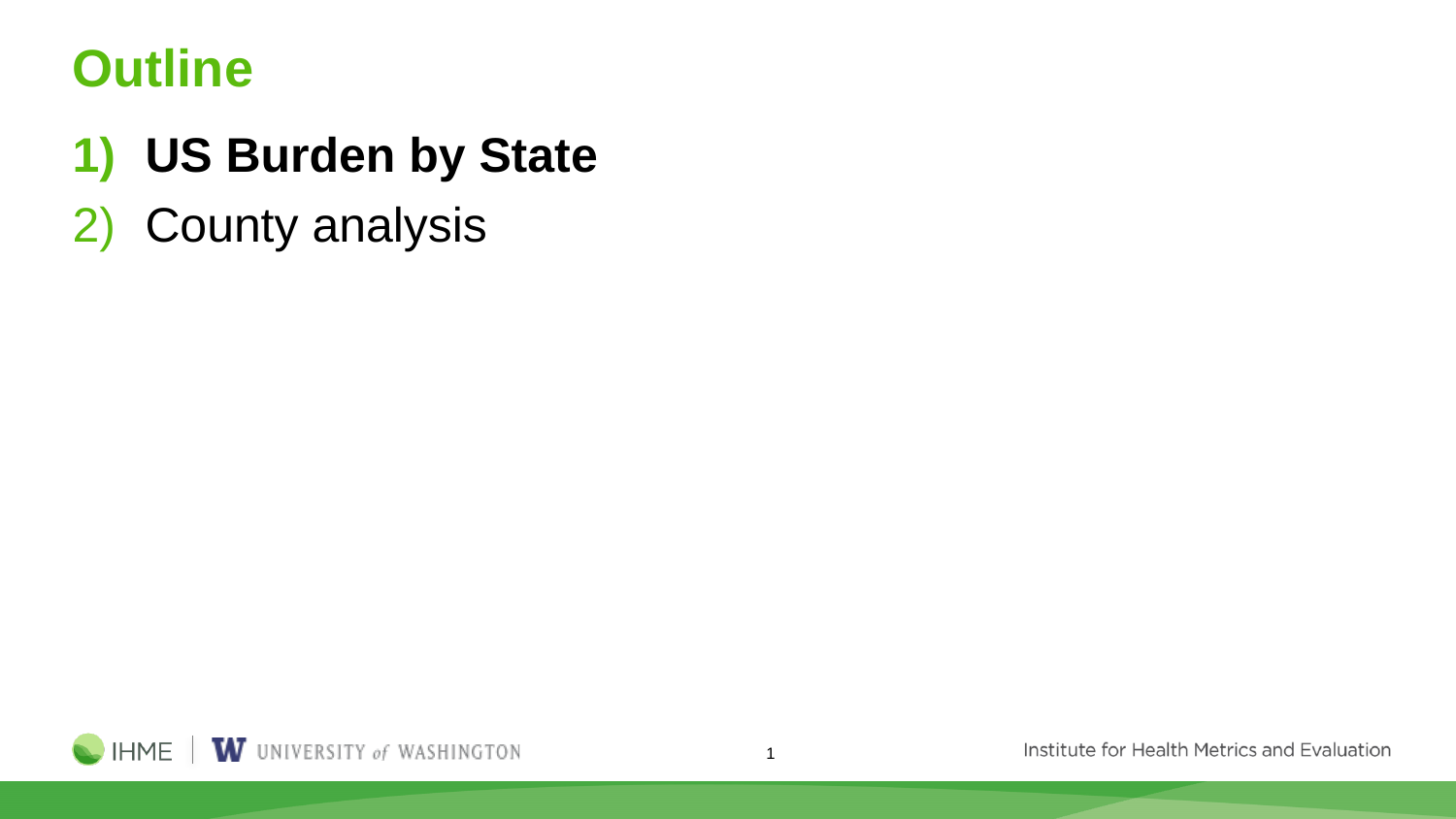

# Outline
US Burden by State
County analysis

1